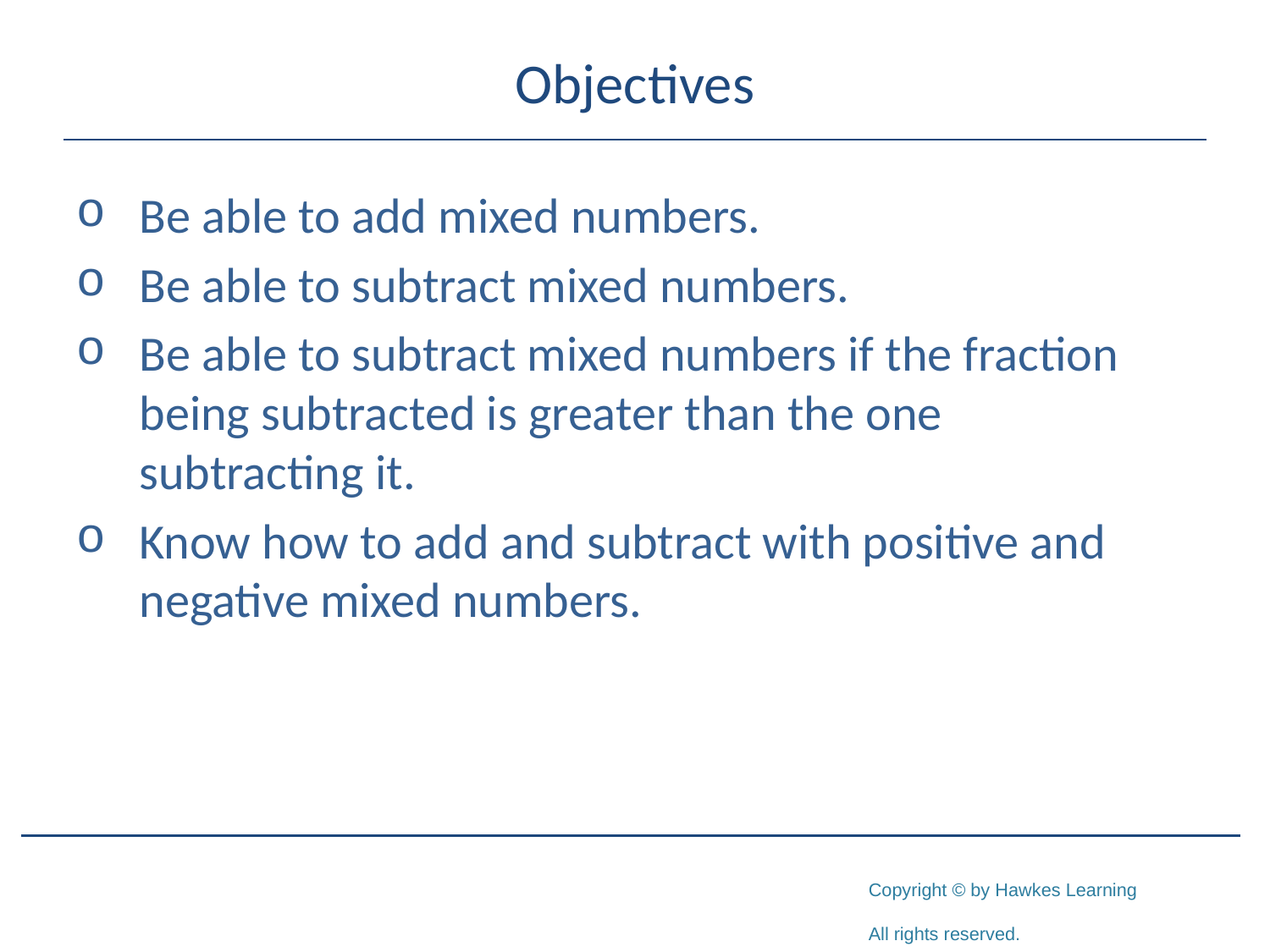

# Objectives
Be able to add mixed numbers.
Be able to subtract mixed numbers.
Be able to subtract mixed numbers if the fraction being subtracted is greater than the one subtracting it.
Know how to add and subtract with positive and negative mixed numbers.